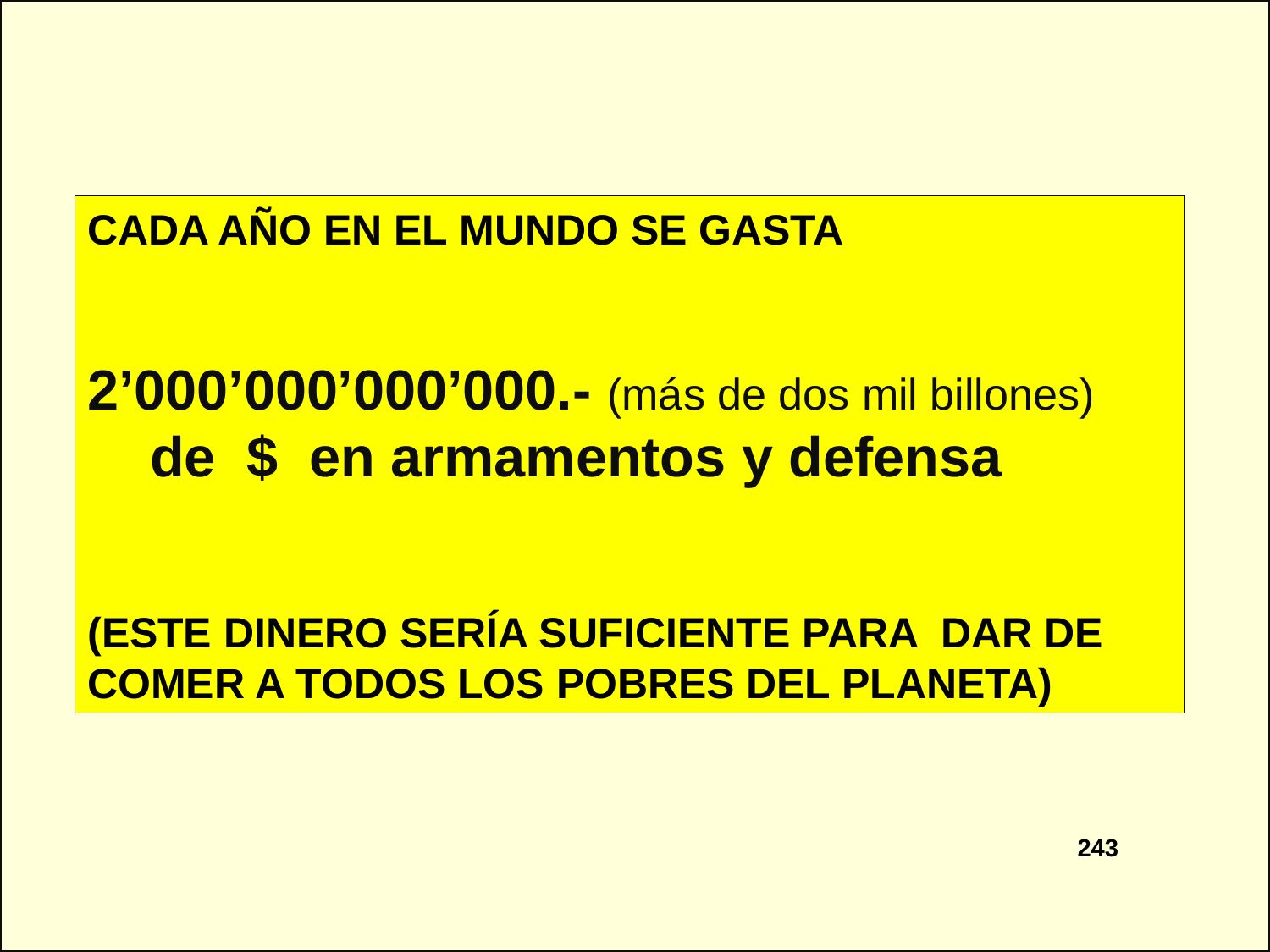

CADA AÑO EN EL MUNDO SE GASTA

2’000’000’000’000.- (más de dos mil billones)         de  $  en armamentos y defensa

(ESTE DINERO SERÍA SUFICIENTE PARA  DAR DE COMER A TODOS LOS POBRES DEL PLANETA)
243